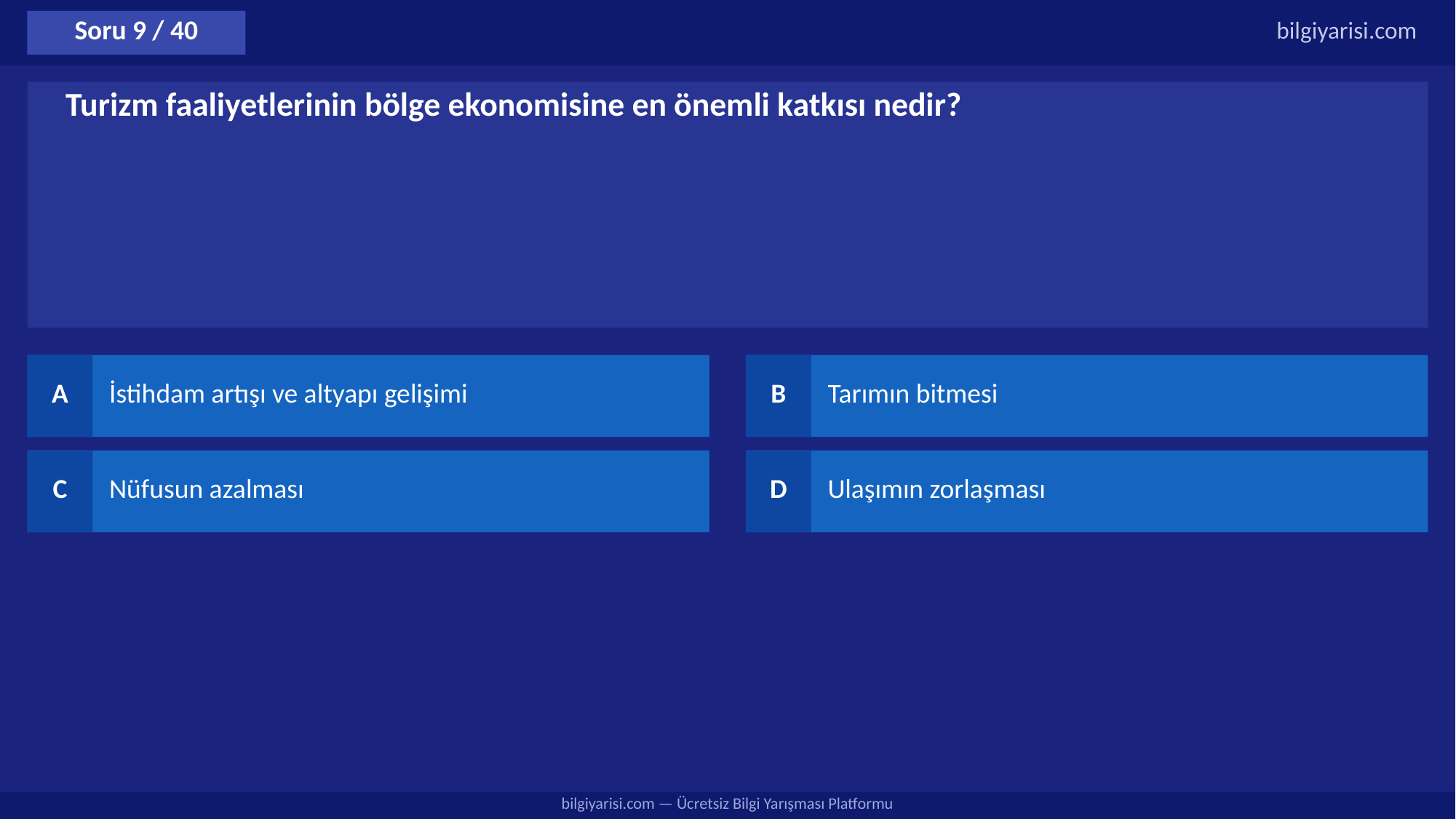

Soru 9 / 40
bilgiyarisi.com

Turizm faaliyetlerinin bölge ekonomisine en önemli katkısı nedir?

A
İstihdam artışı ve altyapı gelişimi

B
Tarımın bitmesi

C
Nüfusun azalması

D
Ulaşımın zorlaşması
bilgiyarisi.com — Ücretsiz Bilgi Yarışması Platformu